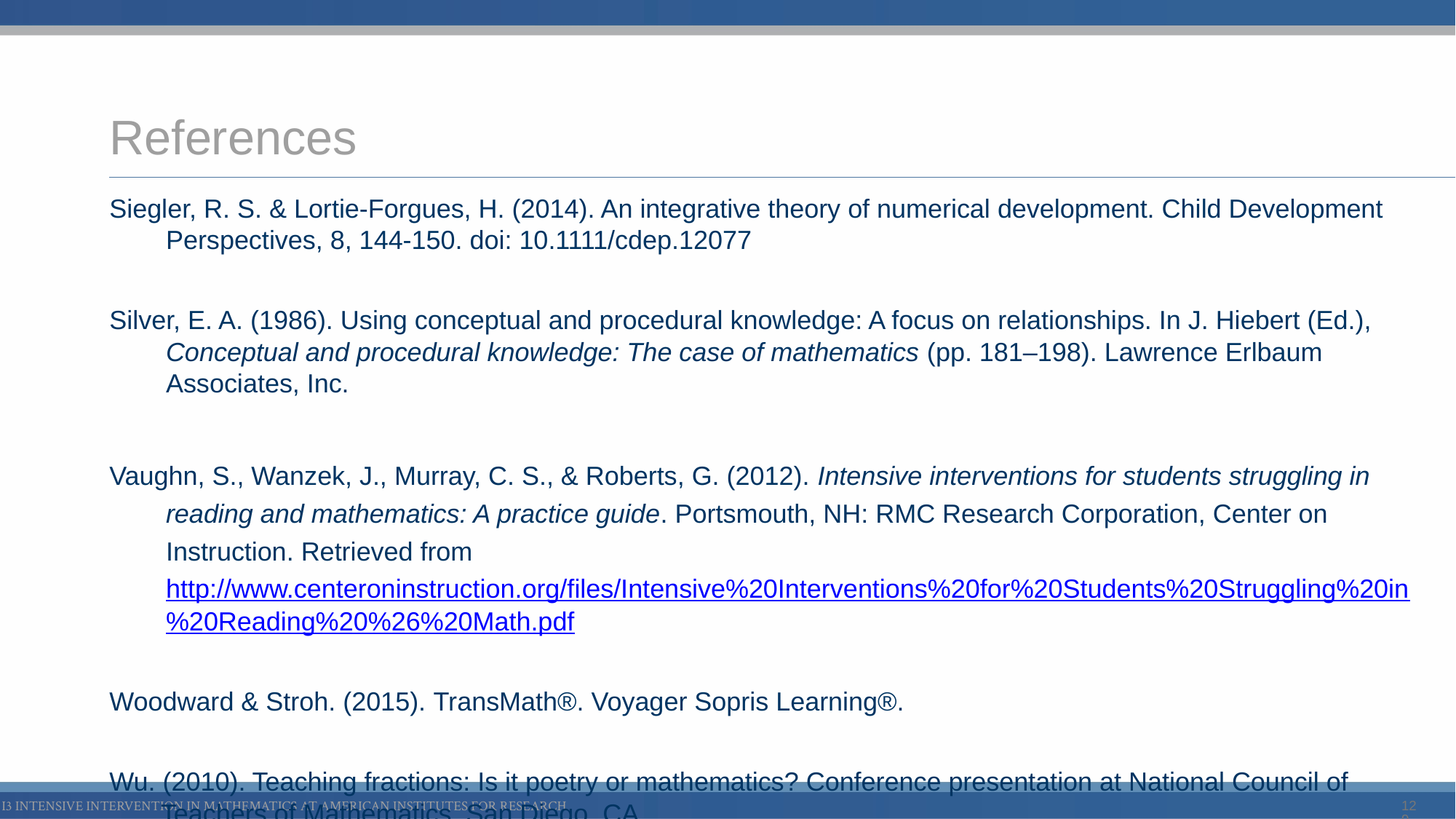

# References
Siegler, R. S. & Lortie-Forgues, H. (2014). An integrative theory of numerical development. Child Development Perspectives, 8, 144-150. doi: 10.1111/cdep.12077

Silver, E. A. (1986). Using conceptual and procedural knowledge: A focus on relationships. In J. Hiebert (Ed.), Conceptual and procedural knowledge: The case of mathematics (pp. 181–198). Lawrence Erlbaum Associates, Inc.

Vaughn, S., Wanzek, J., Murray, C. S., & Roberts, G. (2012). Intensive interventions for students struggling in reading and mathematics: A practice guide. Portsmouth, NH: RMC Research Corporation, Center on Instruction. Retrieved from http://www.centeroninstruction.org/files/Intensive%20Interventions%20for%20Students%20Struggling%20in%20Reading%20%26%20Math.pdf

Woodward & Stroh. (2015). TransMath®. Voyager Sopris Learning®.

Wu. (2010). Teaching fractions: Is it poetry or mathematics? Conference presentation at National Council of Teachers of Mathematics, San Diego, CA.
129